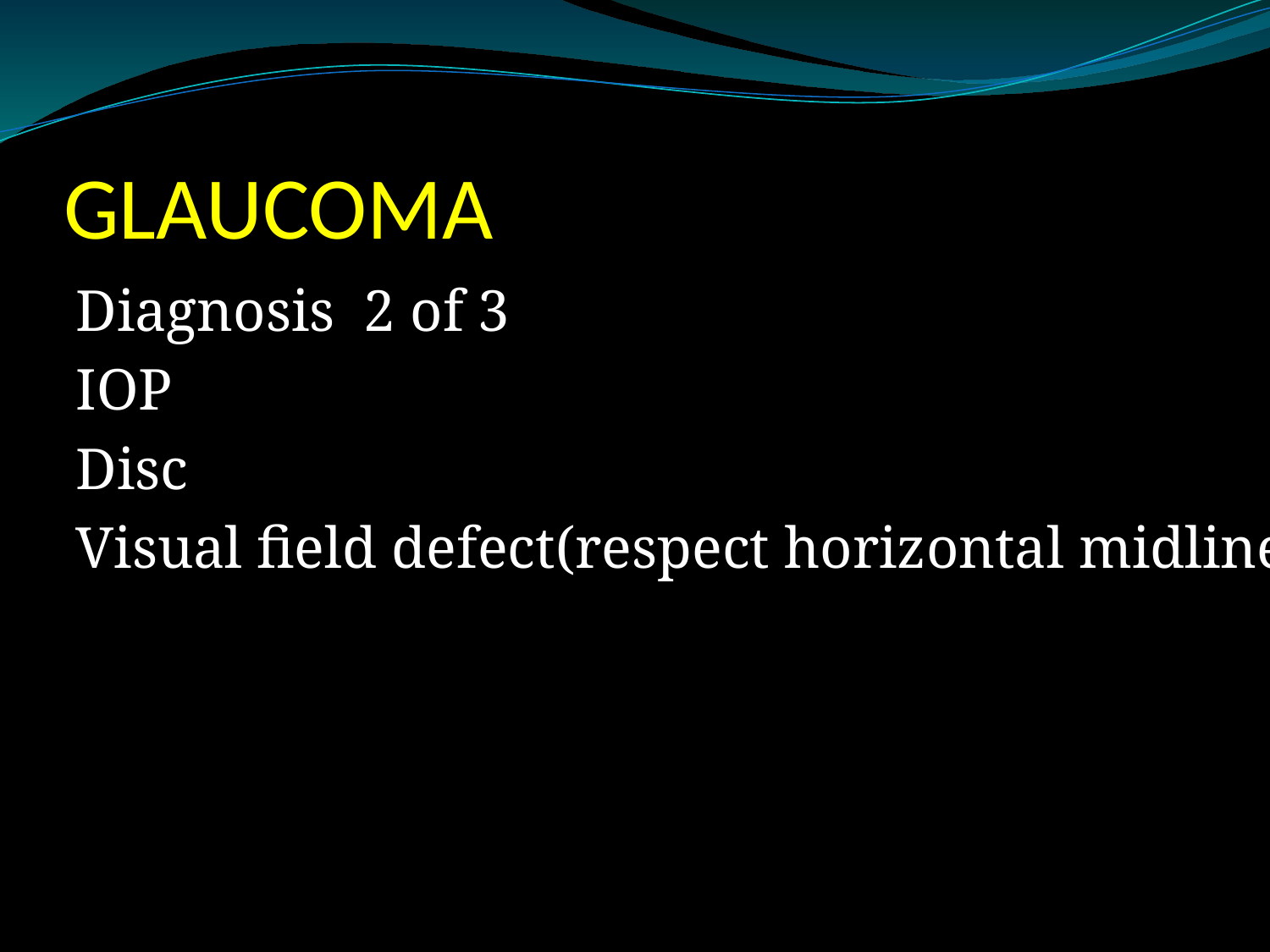

# GLAUCOMA
Diagnosis  2 of 3
IOP
Disc
Visual field defect(respect horizontal midline)